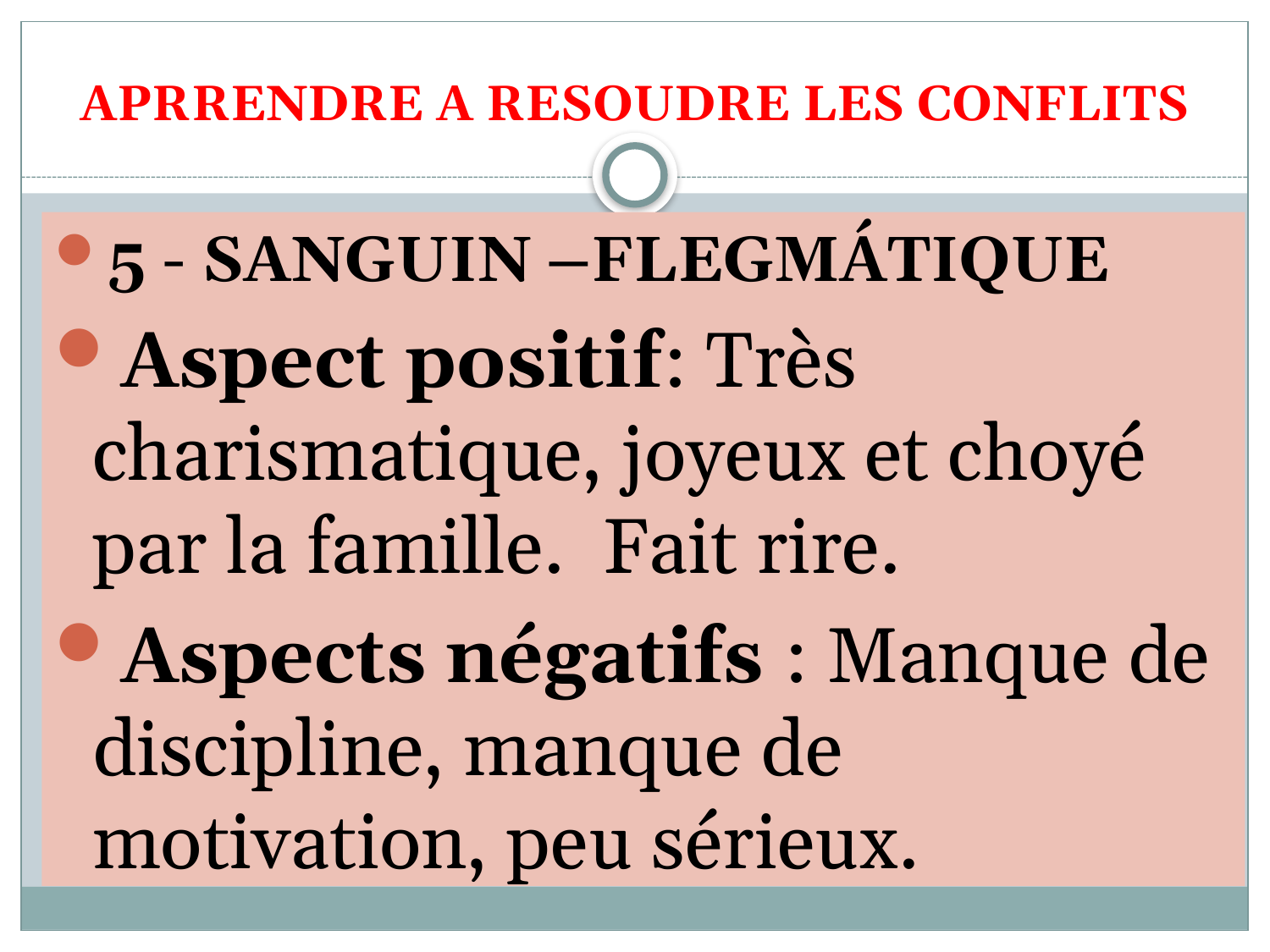

# APRRENDRE A RESOUDRE LES CONFLITS
5 - SANGUIN –FLEGMÁTIQUE
Aspect positif: Très charismatique, joyeux et choyé par la famille.  Fait rire.
Aspects négatifs : Manque de discipline, manque de motivation, peu sérieux.